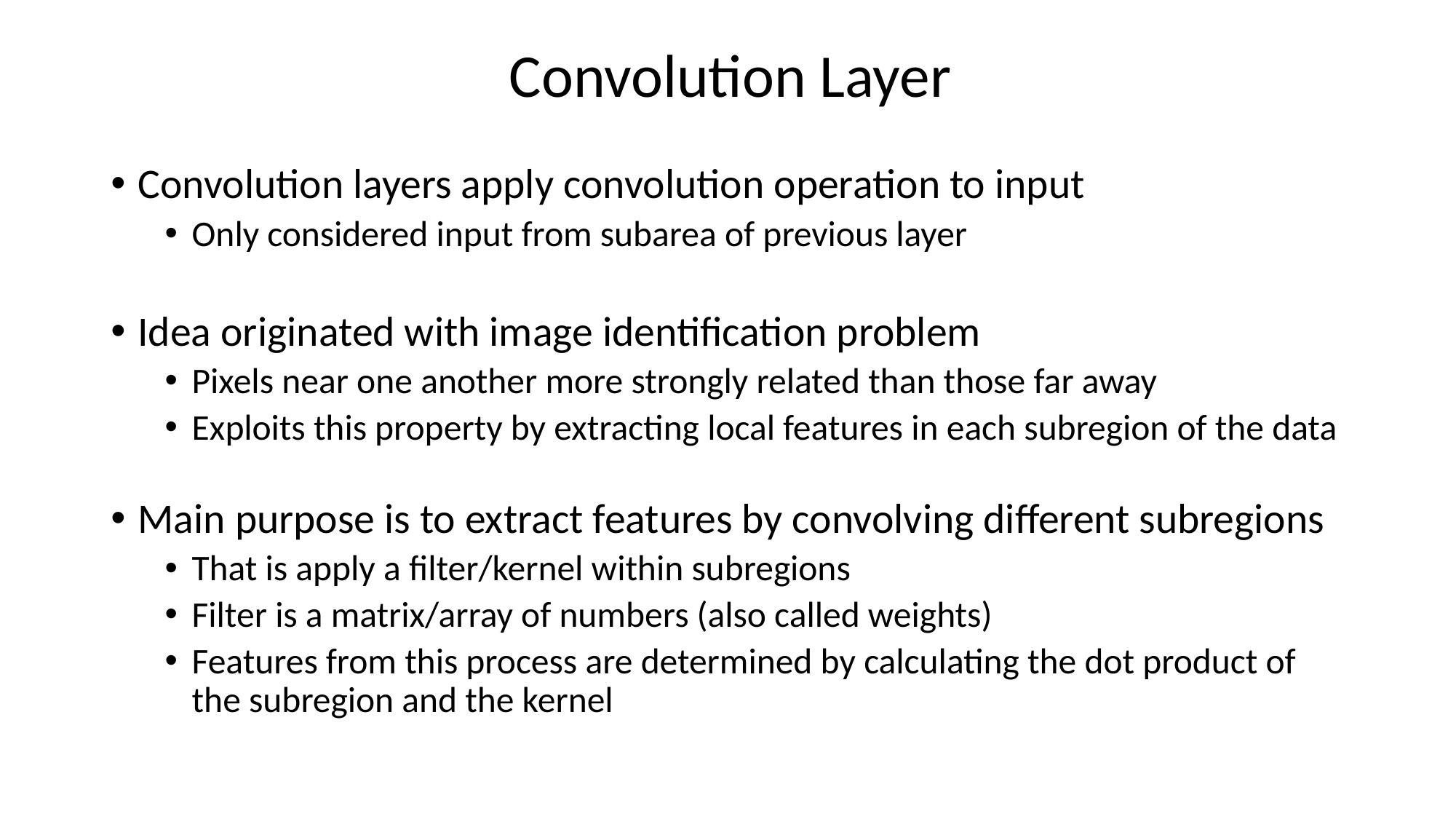

# Convolution Layer
Convolution layers apply convolution operation to input
Only considered input from subarea of previous layer

Idea originated with image identification problem
Pixels near one another more strongly related than those far away
Exploits this property by extracting local features in each subregion of the data

Main purpose is to extract features by convolving different subregions
That is apply a filter/kernel within subregions
Filter is a matrix/array of numbers (also called weights)
Features from this process are determined by calculating the dot product of the subregion and the kernel